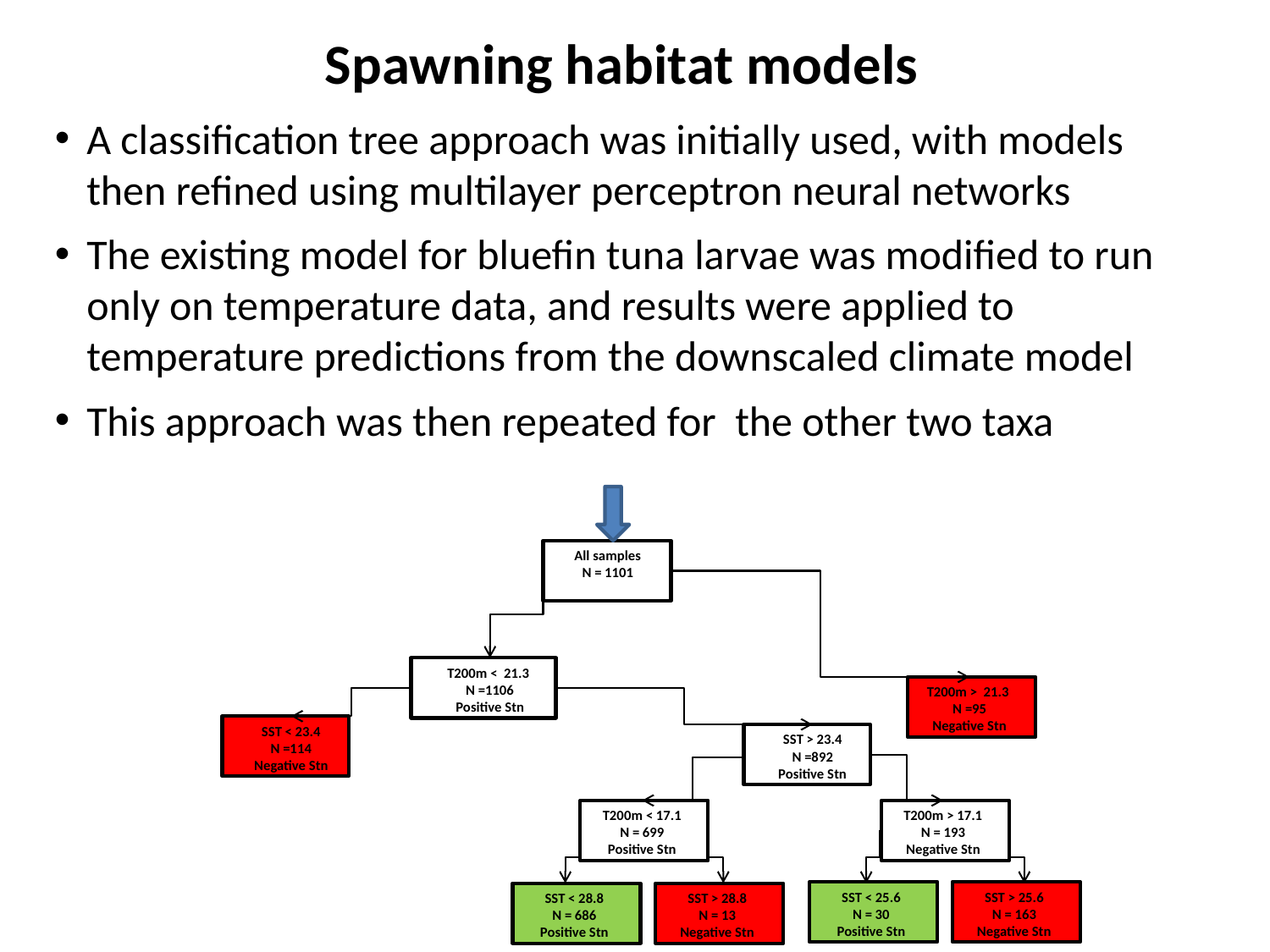

Spawning habitat models
A classification tree approach was initially used, with models then refined using multilayer perceptron neural networks
The existing model for bluefin tuna larvae was modified to run only on temperature data, and results were applied to temperature predictions from the downscaled climate model
This approach was then repeated for  the other two taxa

All samples
N = 1101

T200m <  21.3
N =1106
Positive Stn

T200m >  21.3
N =95
Negative Stn

SST < 23.4
N =114
Negative Stn

SST > 23.4
N =892
Positive Stn
T200m < 17.1
N = 699
Positive Stn

T200m > 17.1
N = 193
Negative Stn

SST < 25.6
N = 30
Positive Stn

SST > 25.6
N = 163
Negative Stn

SST < 28.8
N = 686
Positive Stn

SST > 28.8
N = 13
Negative Stn